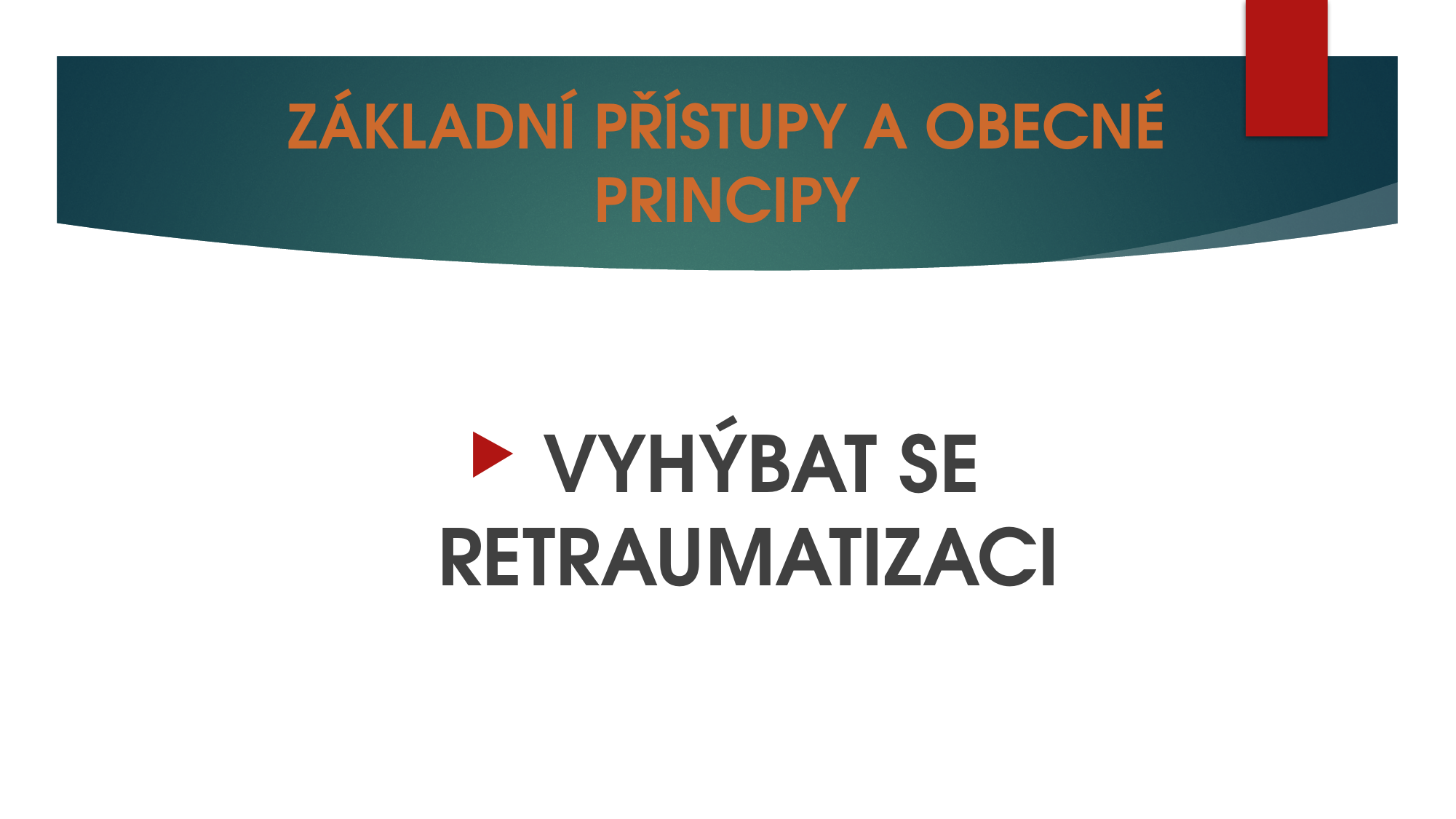

# ZÁKLADNÍ PŘÍSTUPY A OBECNÉ PRINCIPY
 VYHÝBAT SE RETRAUMATIZACI